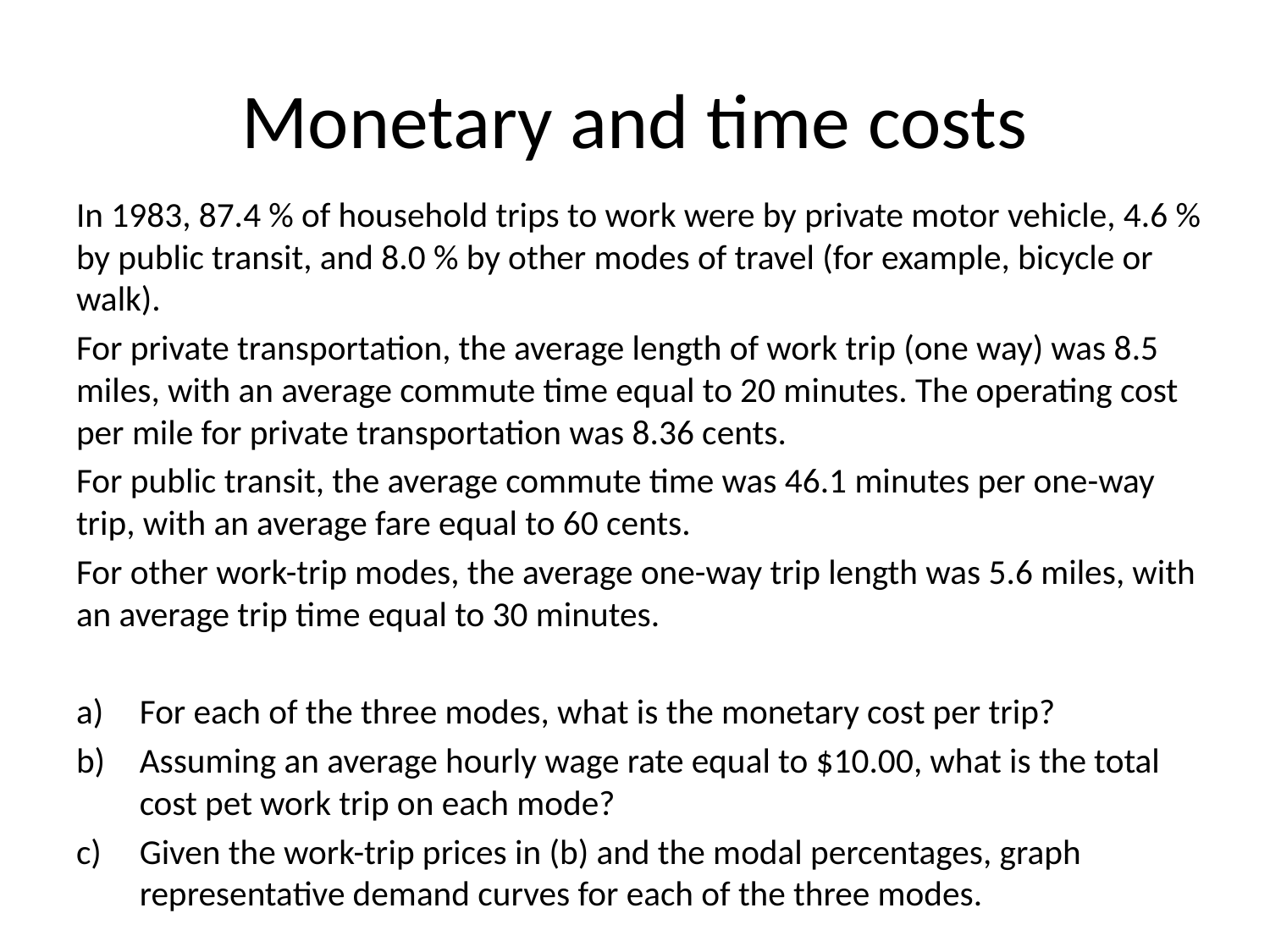

# Monetary and time costs
In 1983, 87.4 % of household trips to work were by private motor vehicle, 4.6 % by public transit, and 8.0 % by other modes of travel (for example, bicycle or walk).
For private transportation, the average length of work trip (one way) was 8.5 miles, with an average commute time equal to 20 minutes. The operating cost per mile for private transportation was 8.36 cents.
For public transit, the average commute time was 46.1 minutes per one-way trip, with an average fare equal to 60 cents.
For other work-trip modes, the average one-way trip length was 5.6 miles, with an average trip time equal to 30 minutes.

For each of the three modes, what is the monetary cost per trip?
Assuming an average hourly wage rate equal to $10.00, what is the total cost pet work trip on each mode?
Given the work-trip prices in (b) and the modal percentages, graph representative demand curves for each of the three modes.